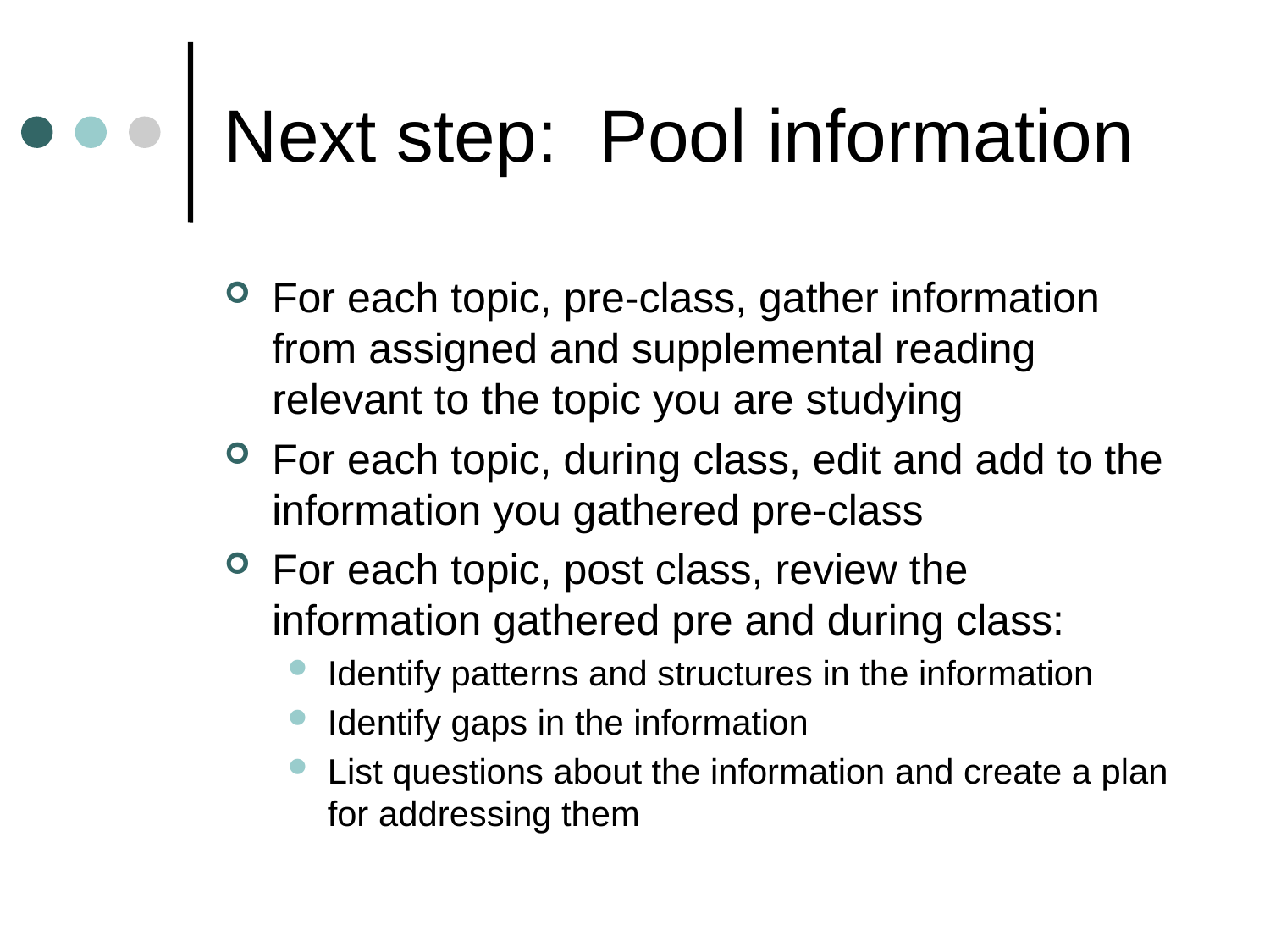

# Next step:  Pool information
For each topic, pre-class, gather information from assigned and supplemental reading relevant to the topic you are studying
For each topic, during class, edit and add to the information you gathered pre-class
For each topic, post class, review the information gathered pre and during class:
Identify patterns and structures in the information
Identify gaps in the information
List questions about the information and create a plan for addressing them